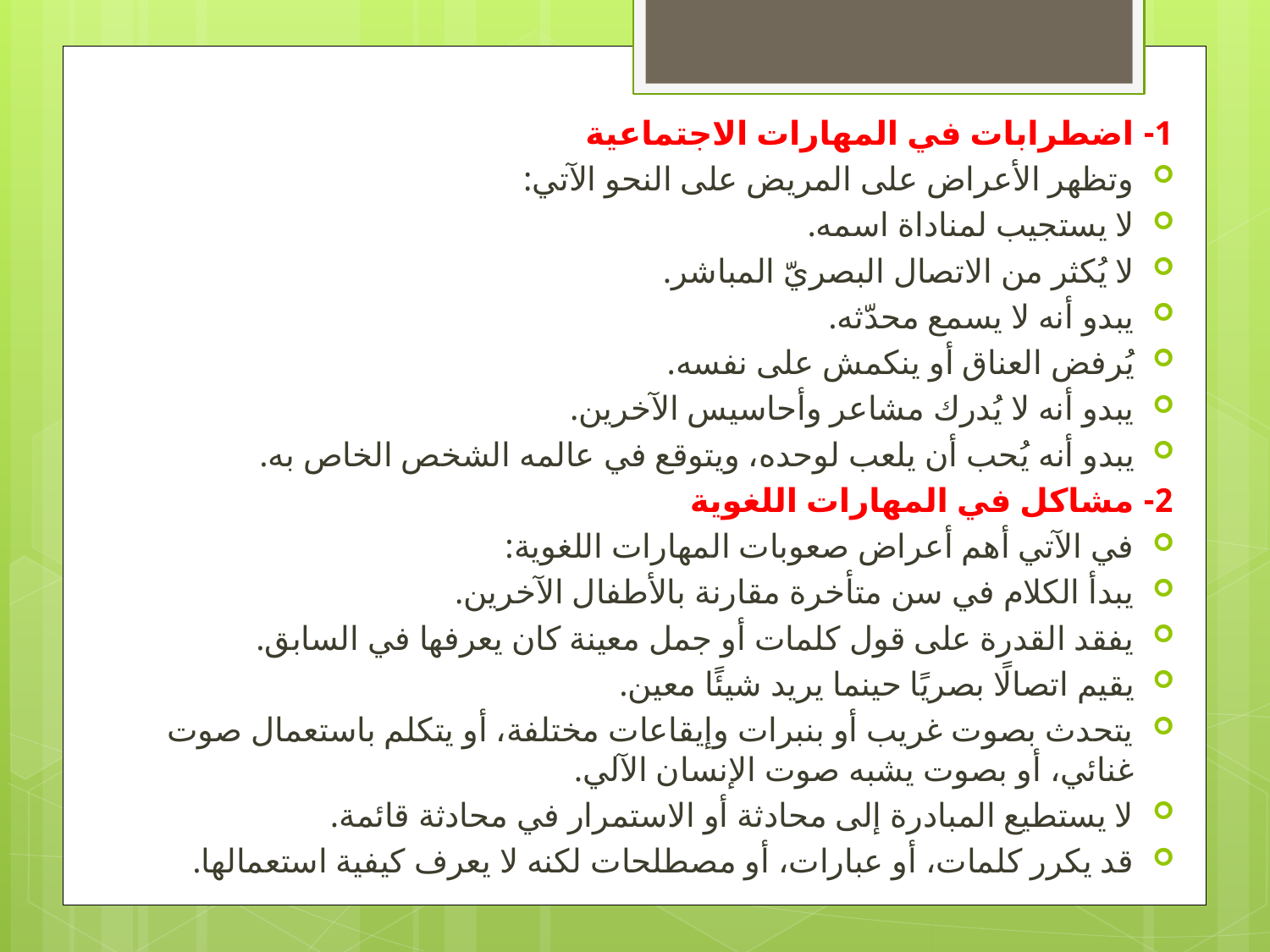

1- اضطرابات في المهارات الاجتماعية
وتظهر الأعراض على المريض على النحو الآتي:
لا يستجيب لمناداة اسمه.
لا يُكثر من الاتصال البصريّ المباشر.
يبدو أنه لا يسمع محدّثه.
يُرفض العناق أو ينكمش على نفسه.
يبدو أنه لا يُدرك مشاعر وأحاسيس الآخرين.
يبدو أنه يُحب أن يلعب لوحده، ويتوقع في عالمه الشخص الخاص به.
2- مشاكل في المهارات اللغوية
في الآتي أهم أعراض صعوبات المهارات اللغوية:
يبدأ الكلام في سن متأخرة مقارنة بالأطفال الآخرين.
يفقد القدرة على قول كلمات أو جمل معينة كان يعرفها في السابق.
يقيم اتصالًا بصريًا حينما يريد شيئًا معين.
يتحدث بصوت غريب أو بنبرات وإيقاعات مختلفة، أو يتكلم باستعمال صوت غنائي، أو بصوت يشبه صوت الإنسان الآلي.
لا يستطيع المبادرة إلى محادثة أو الاستمرار في محادثة قائمة.
قد يكرر كلمات، أو عبارات، أو مصطلحات لكنه لا يعرف كيفية استعمالها.